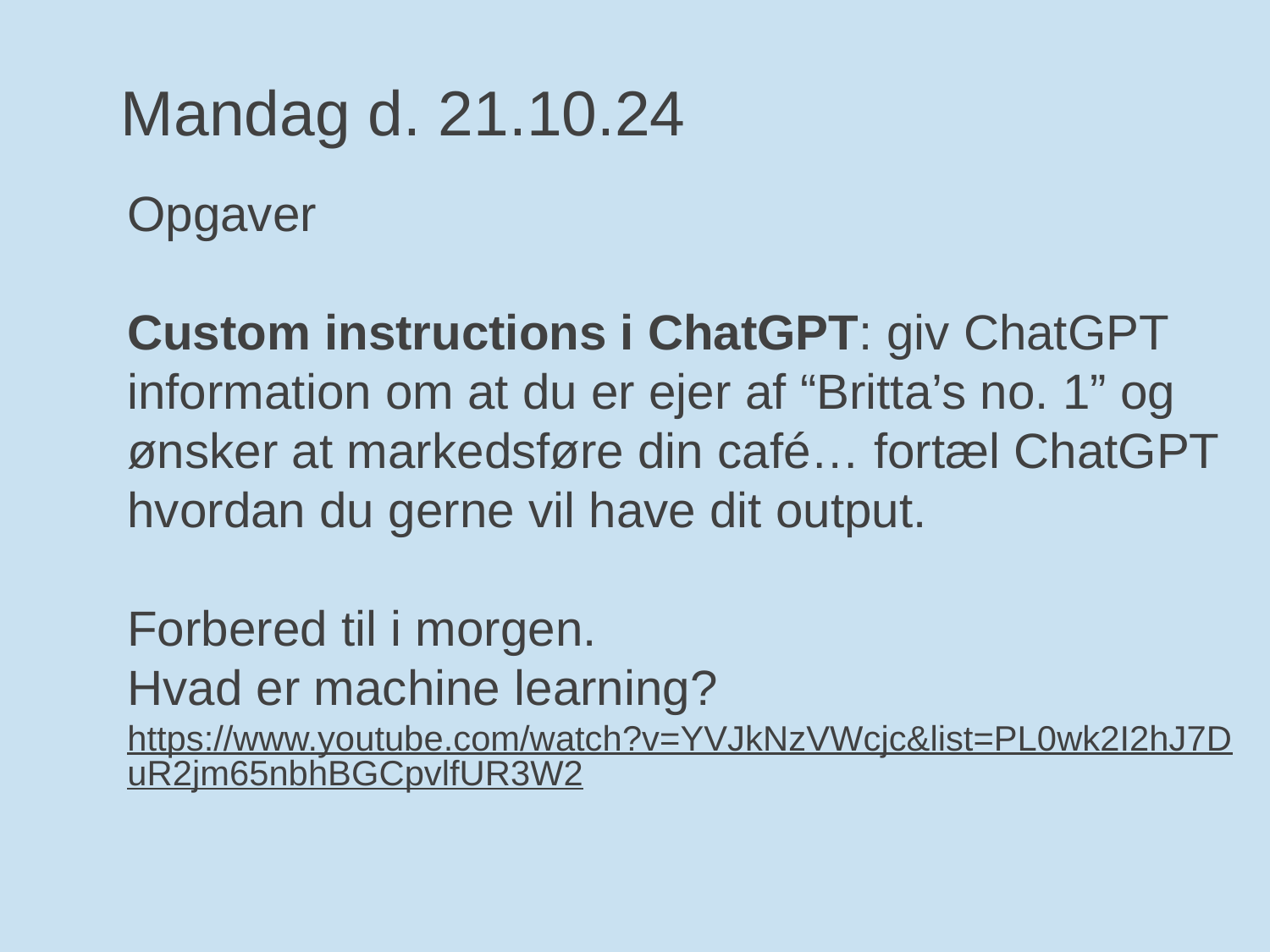

Mandag d. 21.10.24
Opgaver

Custom instructions i ChatGPT: giv ChatGPT information om at du er ejer af “Britta’s no. 1” og ønsker at markedsføre din café… fortæl ChatGPT hvordan du gerne vil have dit output.

Forbered til i morgen.
Hvad er machine learning?
https://www.youtube.com/watch?v=YVJkNzVWcjc&list=PL0wk2I2hJ7DuR2jm65nbhBGCpvlfUR3W2